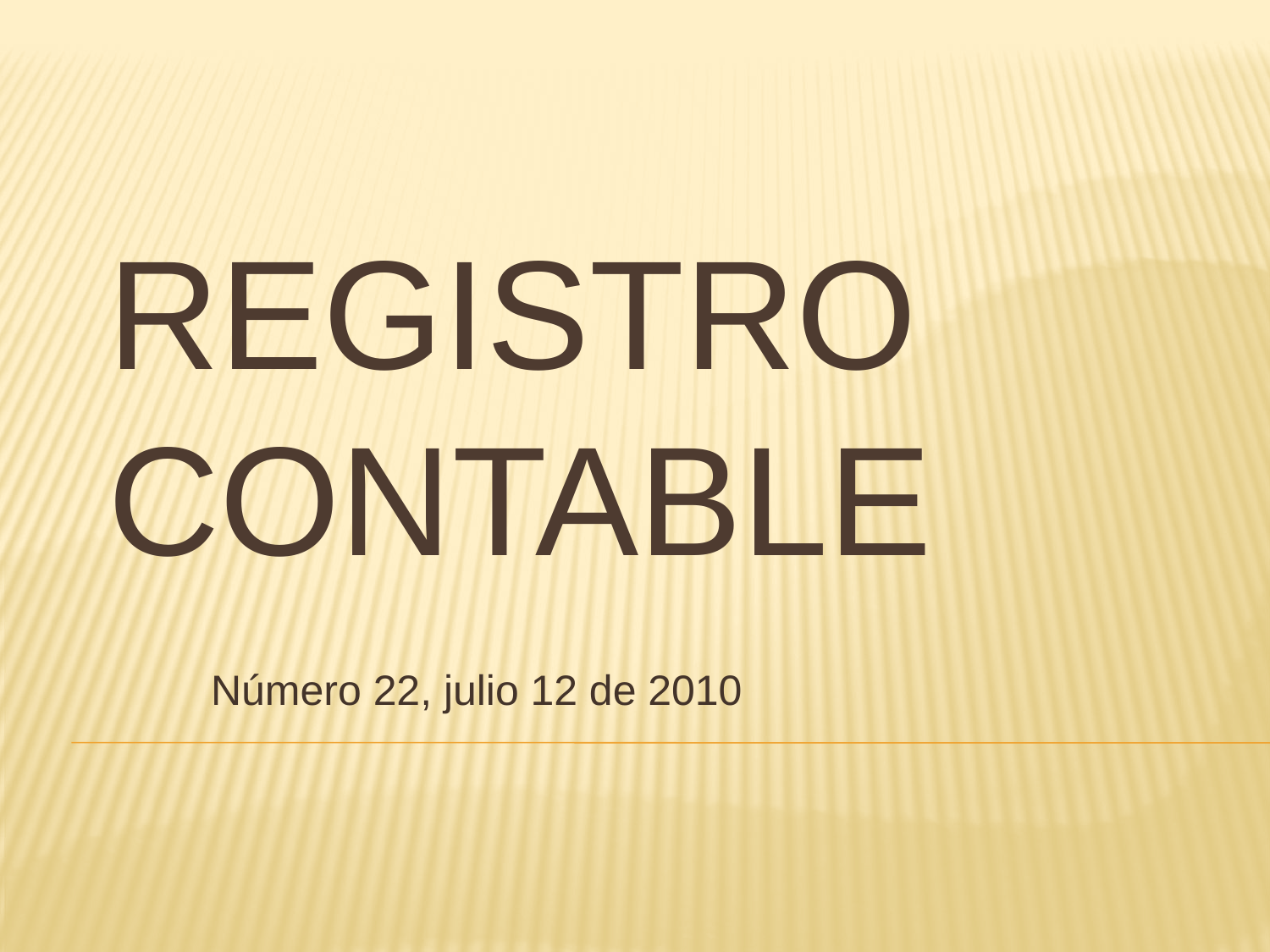

# Registro contable
Número 22, julio 12 de 2010